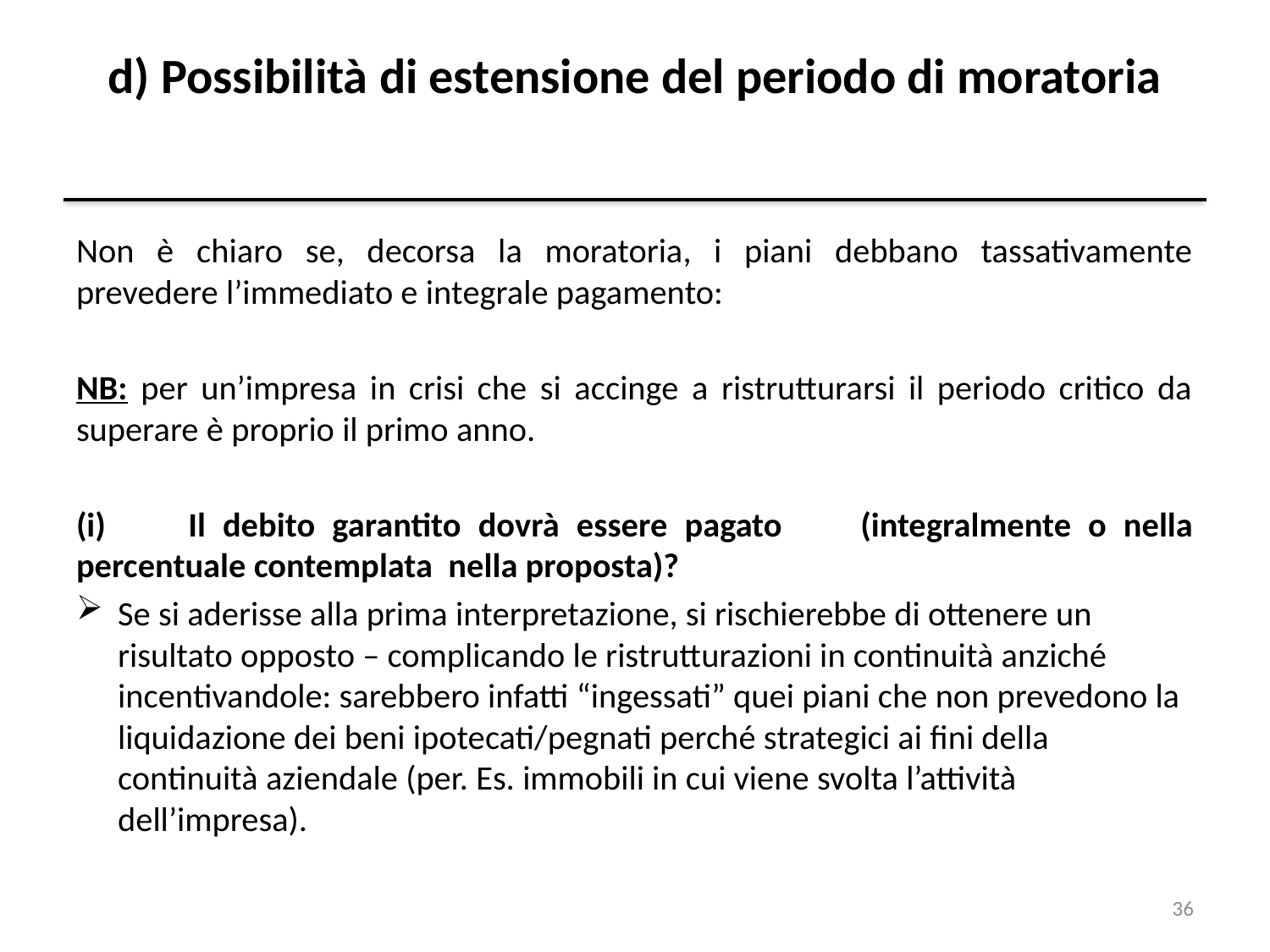

# d) Possibilità di estensione del periodo di moratoria
Non è chiaro se, decorsa la moratoria, i piani debbano tassativamente prevedere l’immediato e integrale pagamento:

NB: per un’impresa in crisi che si accinge a ristrutturarsi il periodo critico da superare è proprio il primo anno.

(i) 	Il debito garantito dovrà essere pagato 	(integralmente o nella percentuale contemplata  nella proposta)?
Se si aderisse alla prima interpretazione, si rischierebbe di ottenere un risultato opposto – complicando le ristrutturazioni in continuità anziché incentivandole: sarebbero infatti “ingessati” quei piani che non prevedono la liquidazione dei beni ipotecati/pegnati perché strategici ai fini della continuità aziendale (per. Es. immobili in cui viene svolta l’attività dell’impresa).

36